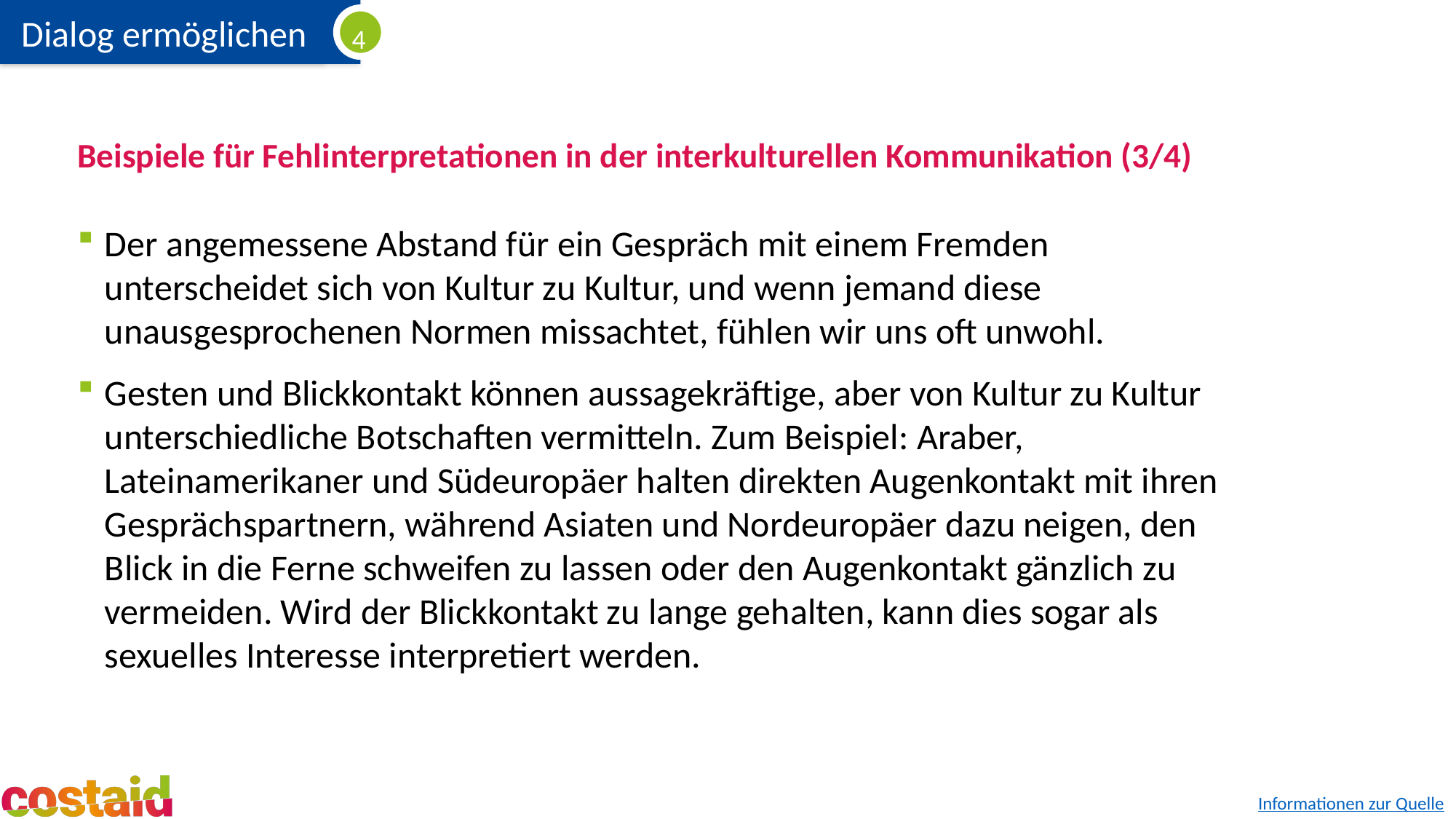

# Beispiele für Fehlinterpretationen in der interkulturellen Kommunikation (3/4)

Der angemessene Abstand für ein Gespräch mit einem Fremden unterscheidet sich von Kultur zu Kultur, und wenn jemand diese unausgesprochenen Normen missachtet, fühlen wir uns oft unwohl.
Gesten und Blickkontakt können aussagekräftige, aber von Kultur zu Kultur unterschiedliche Botschaften vermitteln. Zum Beispiel: Araber, Lateinamerikaner und Südeuropäer halten direkten Augenkontakt mit ihren Gesprächspartnern, während Asiaten und Nordeuropäer dazu neigen, den Blick in die Ferne schweifen zu lassen oder den Augenkontakt gänzlich zu vermeiden. Wird der Blickkontakt zu lange gehalten, kann dies sogar als sexuelles Interesse interpretiert werden.
Informationen zur Quelle